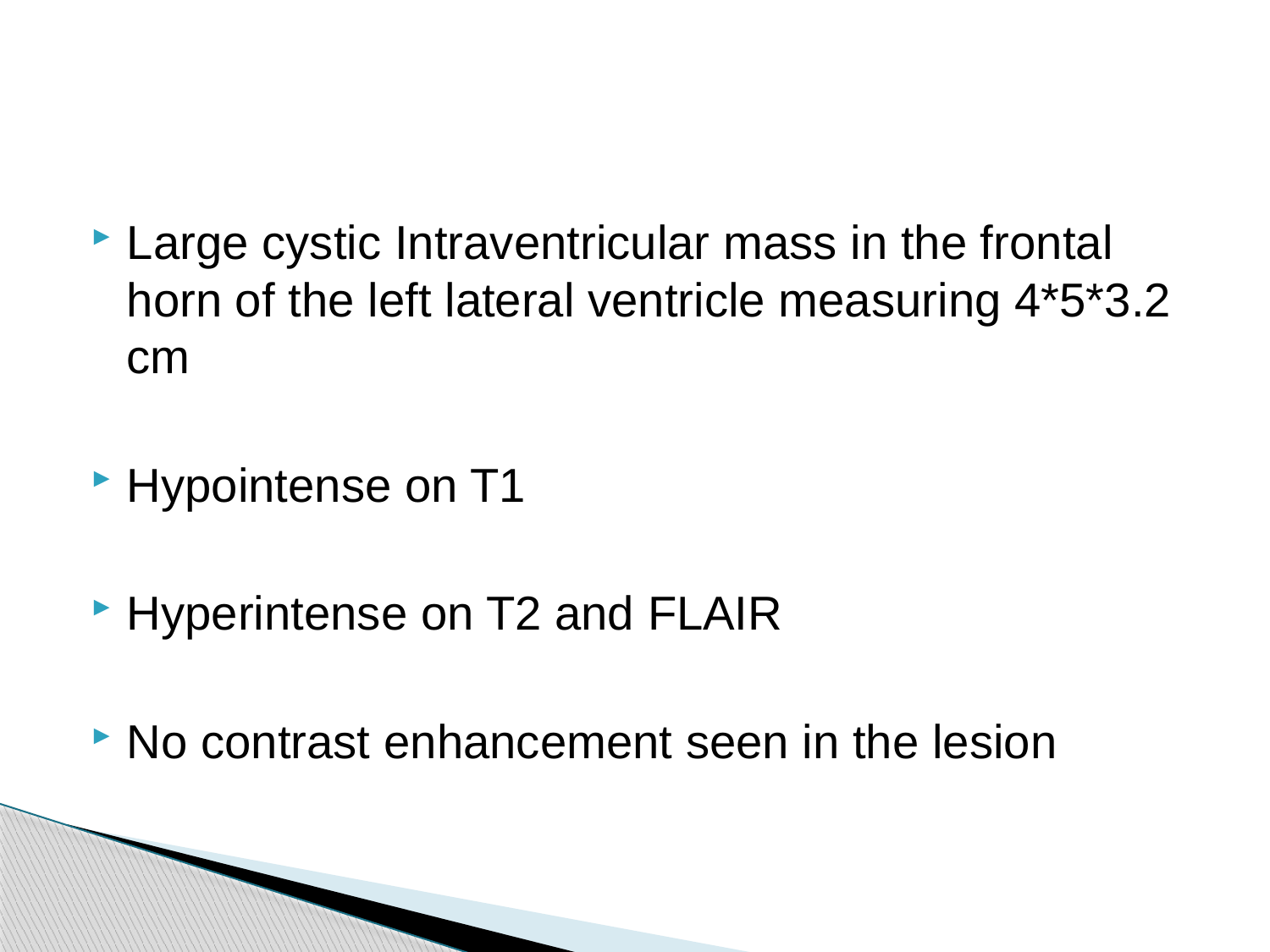

#
Large cystic Intraventricular mass in the frontal horn of the left lateral ventricle measuring 4*5*3.2 cm

Hypointense on T1

Hyperintense on T2 and FLAIR

No contrast enhancement seen in the lesion